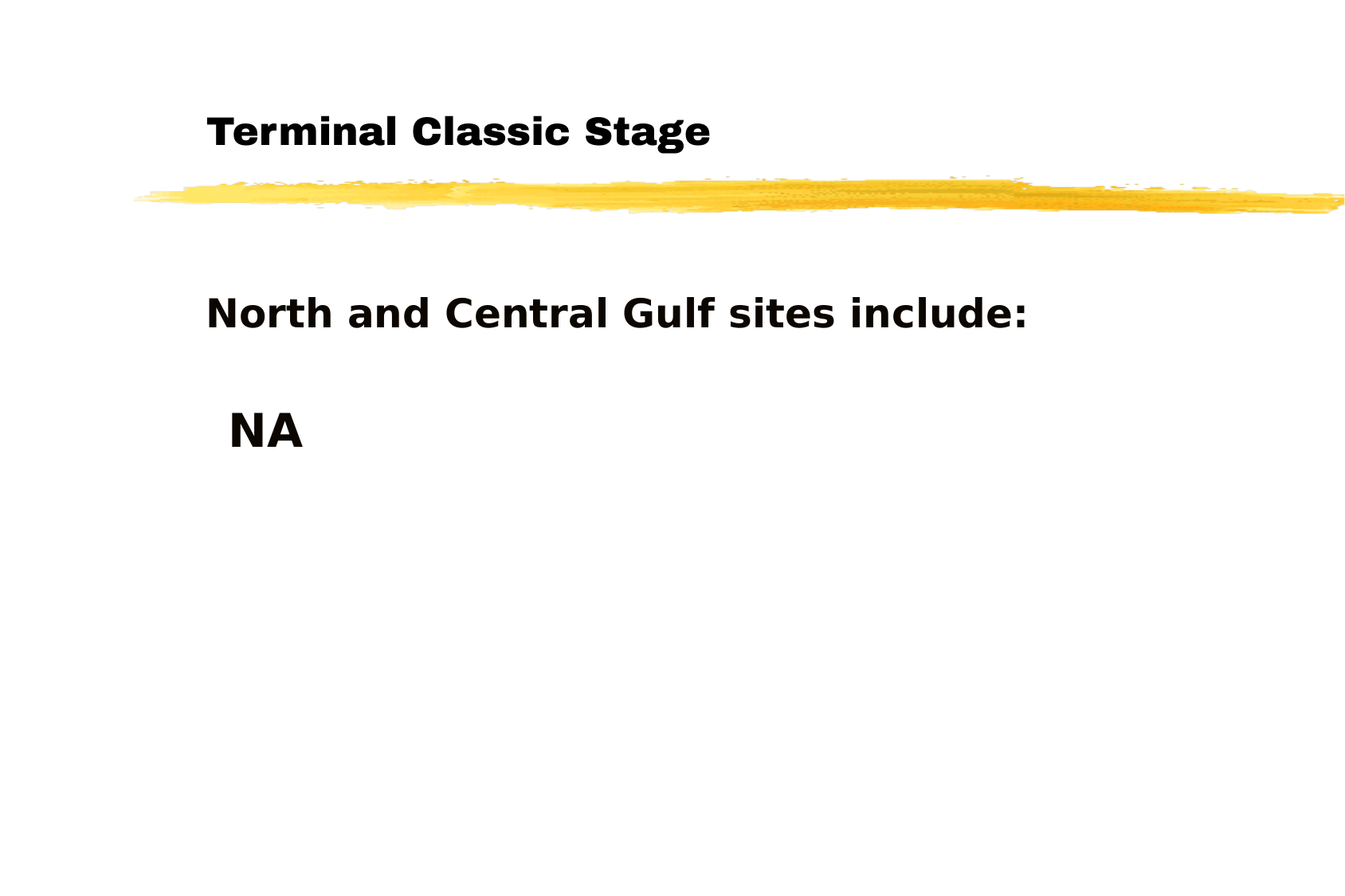

Terminal Classic Stage
North and Central Gulf sites include:
NA